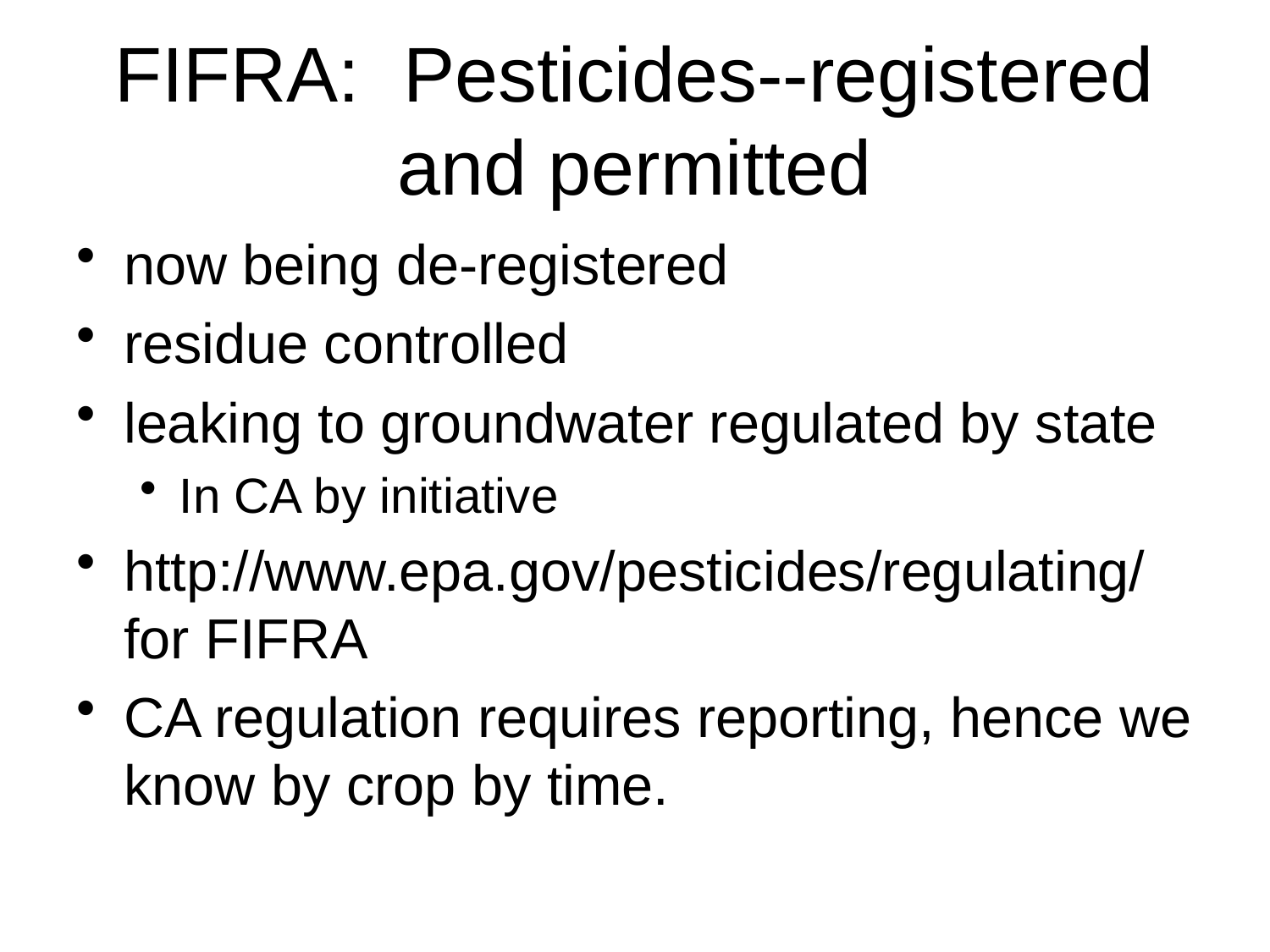

# FIFRA:  Pesticides--registered and permitted
now being de-registered
residue controlled
leaking to groundwater regulated by state
In CA by initiative
http://www.epa.gov/pesticides/regulating/   for FIFRA
CA regulation requires reporting, hence we know by crop by time.